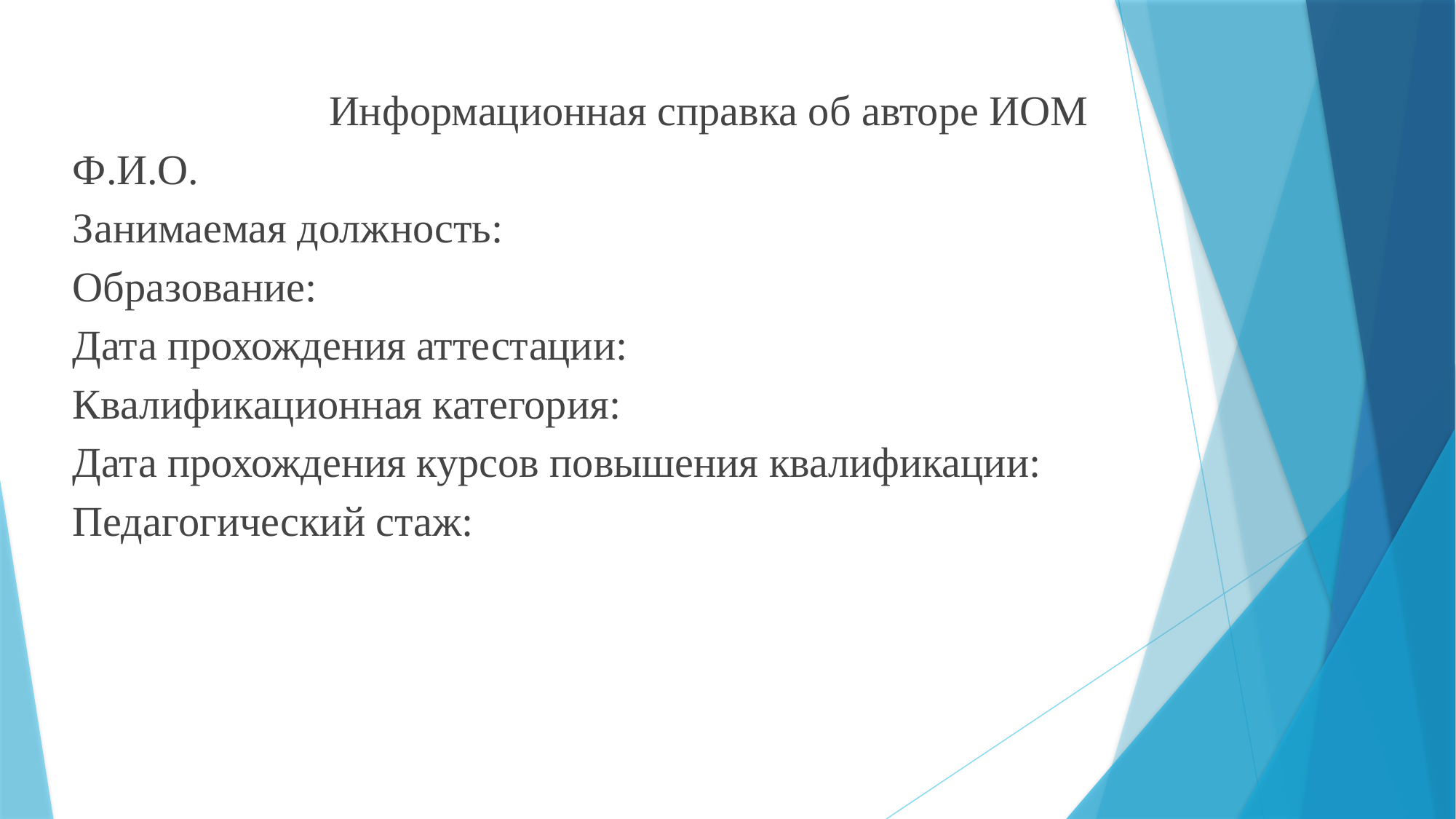

Информационная справка об авторе ИОМ
Ф.И.О.
Занимаемая должность:
Образование:
Дата прохождения аттестации:
Квалификационная категория:
Дата прохождения курсов повышения квалификации:
Педагогический стаж: